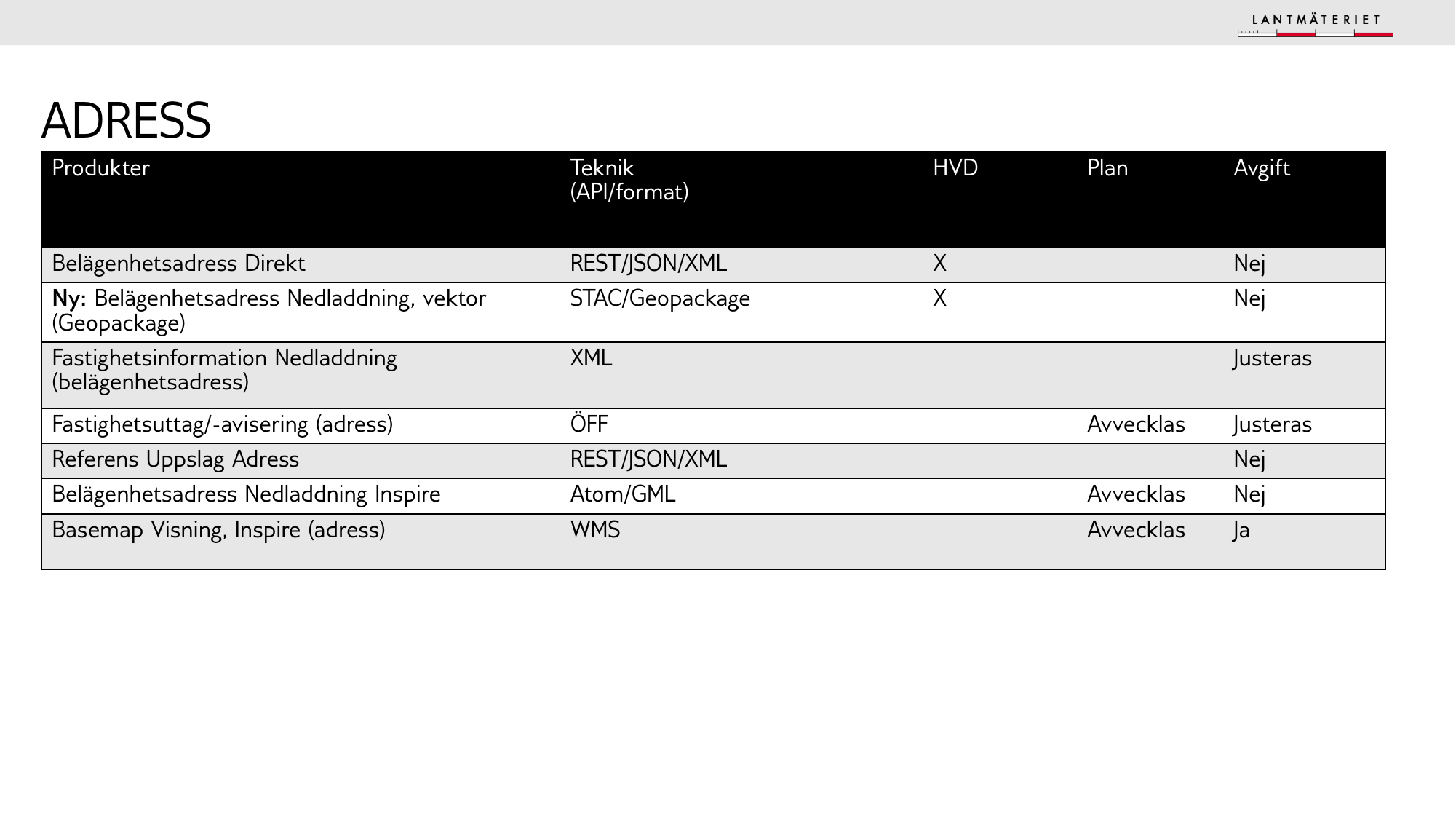

# Adress
| Produkter | Teknik (API/format) | HVD | Plan | Avgift |
| --- | --- | --- | --- | --- |
| Belägenhetsadress Direkt | REST/JSON/XML | X |  | Nej |
| Ny: Belägenhetsadress Nedladdning, vektor (Geopackage) | STAC/Geopackage | X |  | Nej |
| Fastighetsinformation Nedladdning (belägenhetsadress) | XML |  |  | Justeras |
| Fastighetsuttag/-avisering (adress) | ÖFF |  | Avvecklas | Justeras |
| Referens Uppslag Adress | REST/JSON/XML |  |  | Nej |
| Belägenhetsadress Nedladdning Inspire | Atom/GML |  | Avvecklas | Nej |
| Basemap Visning, Inspire (adress) | WMS |  | Avvecklas | Ja |